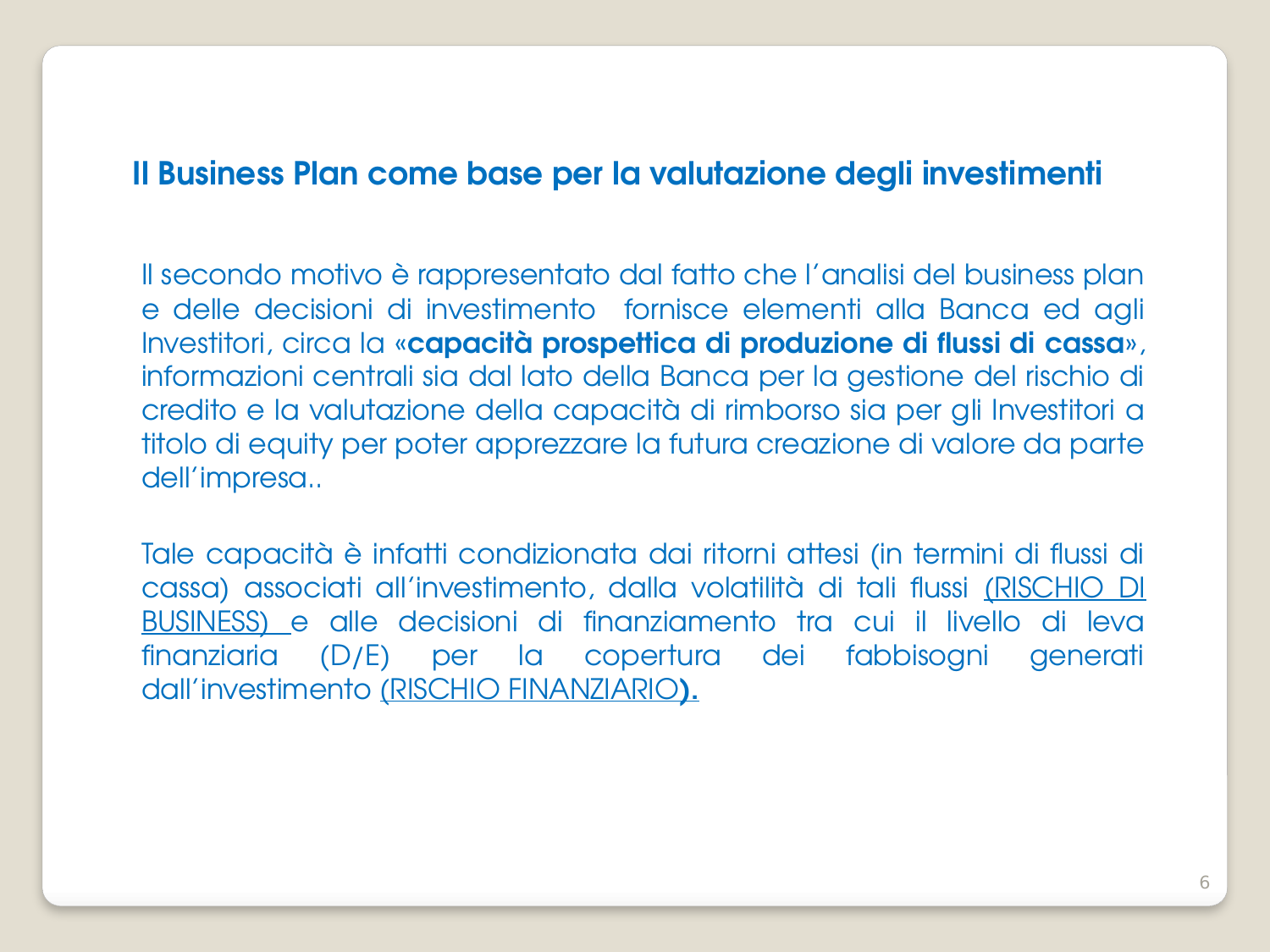

Il Business Plan come base per la valutazione degli investimenti

	Il secondo motivo è rappresentato dal fatto che l’analisi del business plan e delle decisioni di investimento  fornisce elementi alla Banca ed agli Investitori, circa la «capacità prospettica di produzione di flussi di cassa», informazioni centrali sia dal lato della Banca per la gestione del rischio di credito e la valutazione della capacità di rimborso sia per gli Investitori a titolo di equity per poter apprezzare la futura creazione di valore da parte dell’impresa..

	Tale capacità è infatti condizionata dai ritorni attesi (in termini di flussi di cassa) associati all’investimento, dalla volatilità di tali flussi (RISCHIO DI BUSINESS) e alle decisioni di finanziamento tra cui il livello di leva finanziaria (D/E) per la copertura dei fabbisogni generati dall’investimento (RISCHIO FINANZIARIO).
6